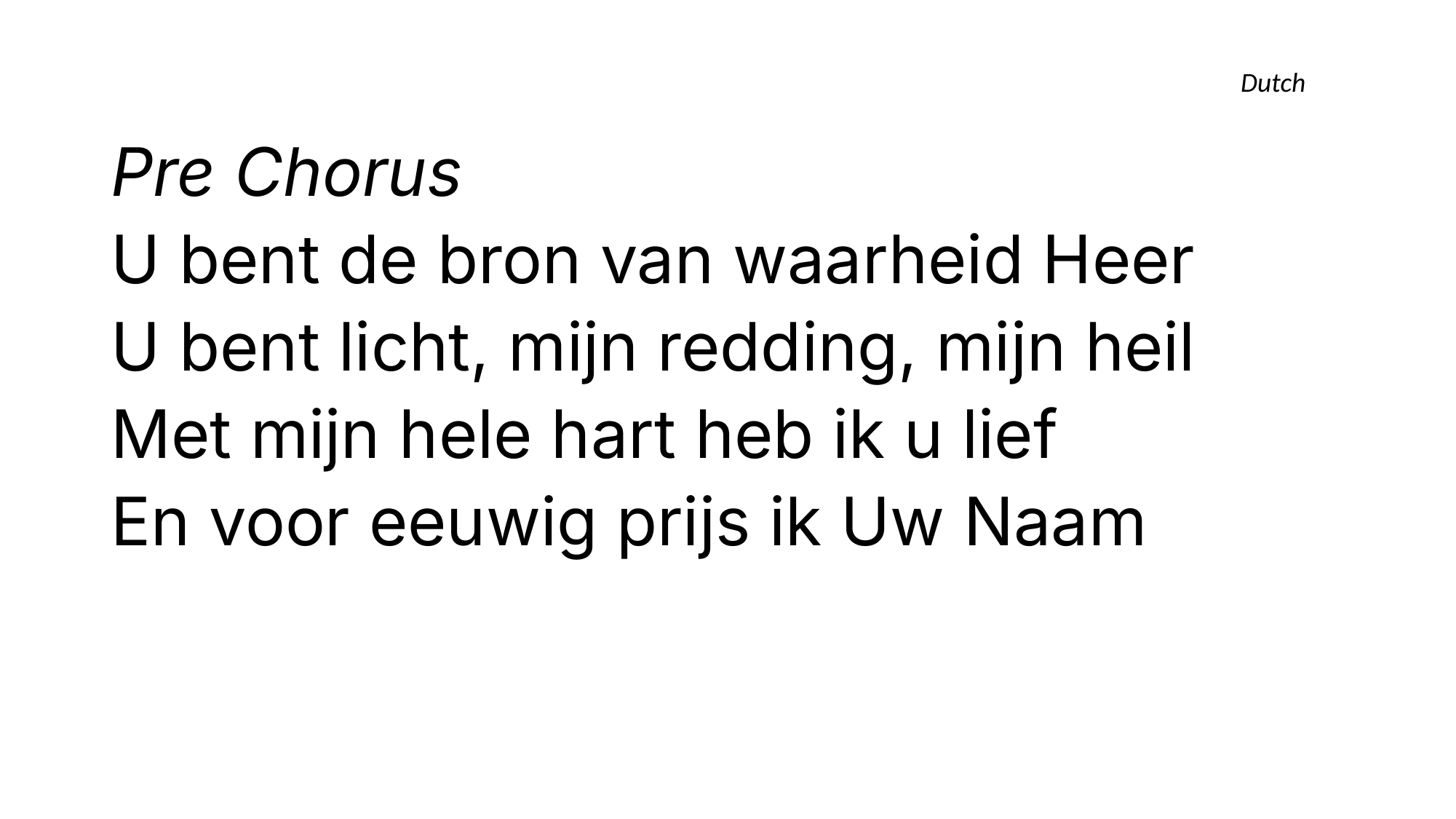

Pre Chorus
U bent de bron van waarheid Heer
U bent licht, mijn redding, mijn heil
Met mijn hele hart heb ik u lief
En voor eeuwig prijs ik Uw Naam
Dutch